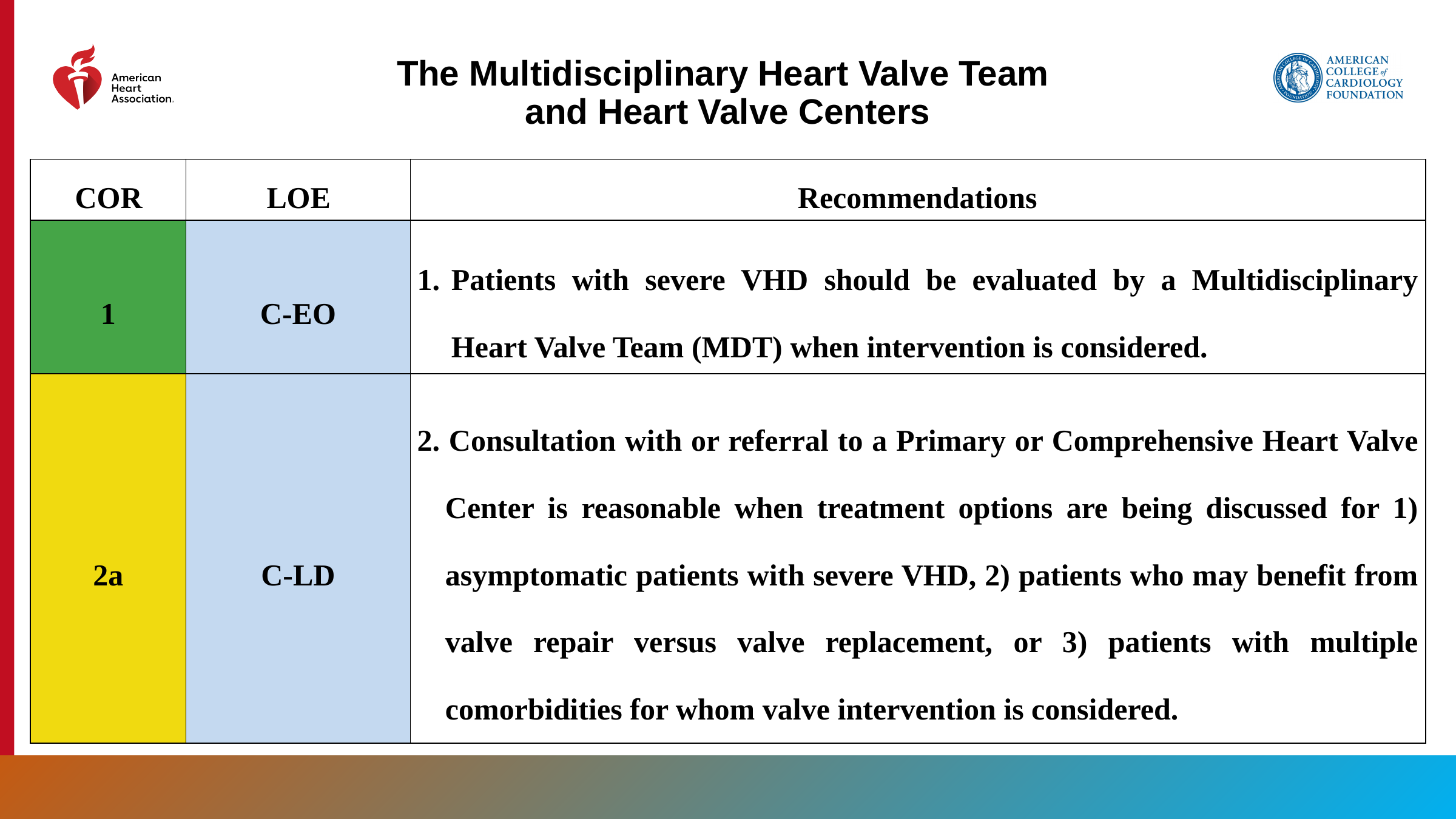

# The Multidisciplinary Heart Valve Team and Heart Valve Centers
| COR | LOE | Recommendations |
| --- | --- | --- |
| 1 | C-EO | Patients with severe VHD should be evaluated by a Multidisciplinary Heart Valve Team (MDT) when intervention is considered. |
| 2a | C-LD | 2. Consultation with or referral to a Primary or Comprehensive Heart Valve Center is reasonable when treatment options are being discussed for 1) asymptomatic patients with severe VHD, 2) patients who may benefit from valve repair versus valve replacement, or 3) patients with multiple comorbidities for whom valve intervention is considered. |
43